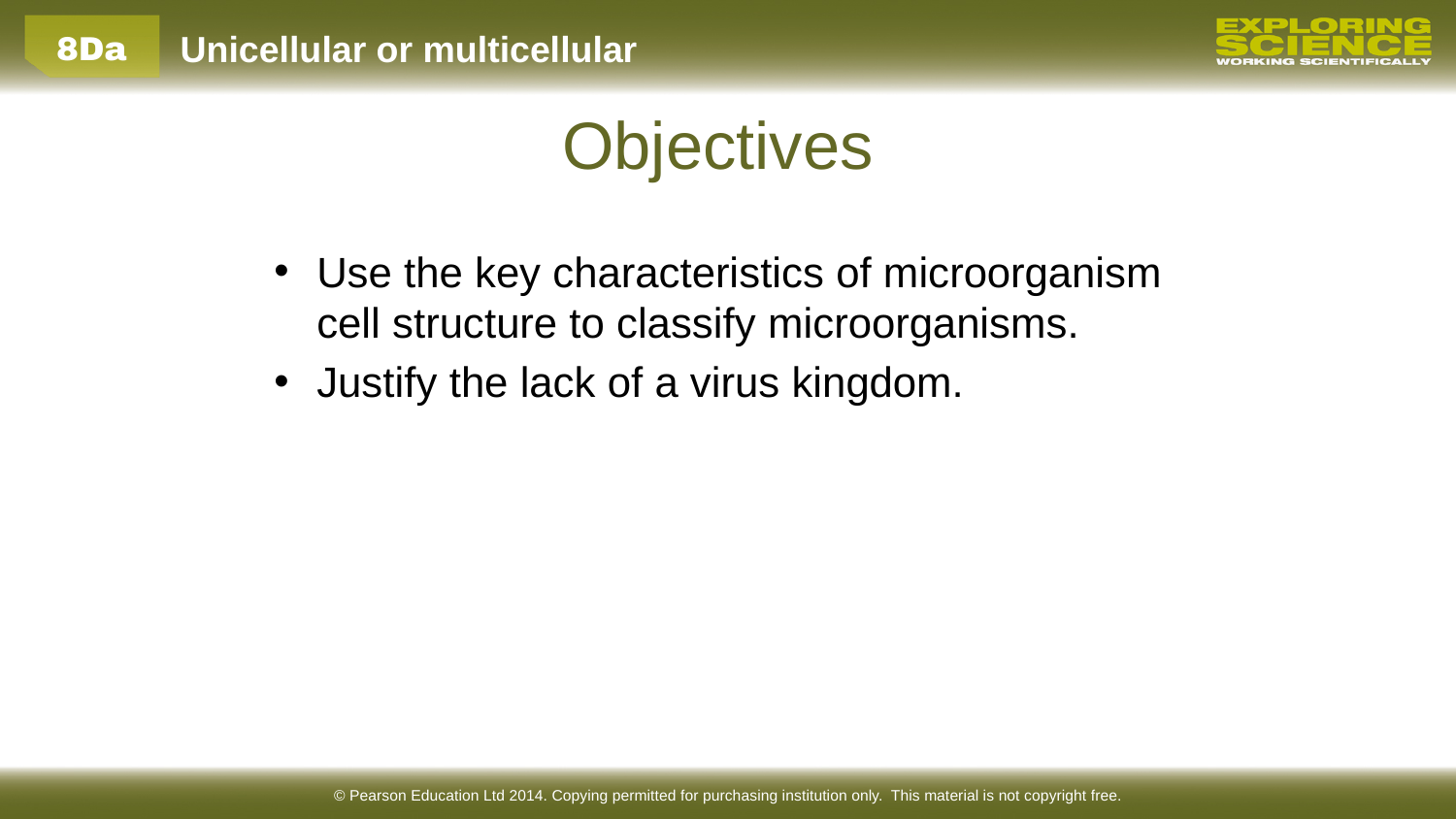

# Objectives
Use the key characteristics of microorganism cell structure to classify microorganisms.
Justify the lack of a virus kingdom.
© Pearson Education Ltd 2014. Copying permitted for purchasing institution only.  This material is not copyright free.